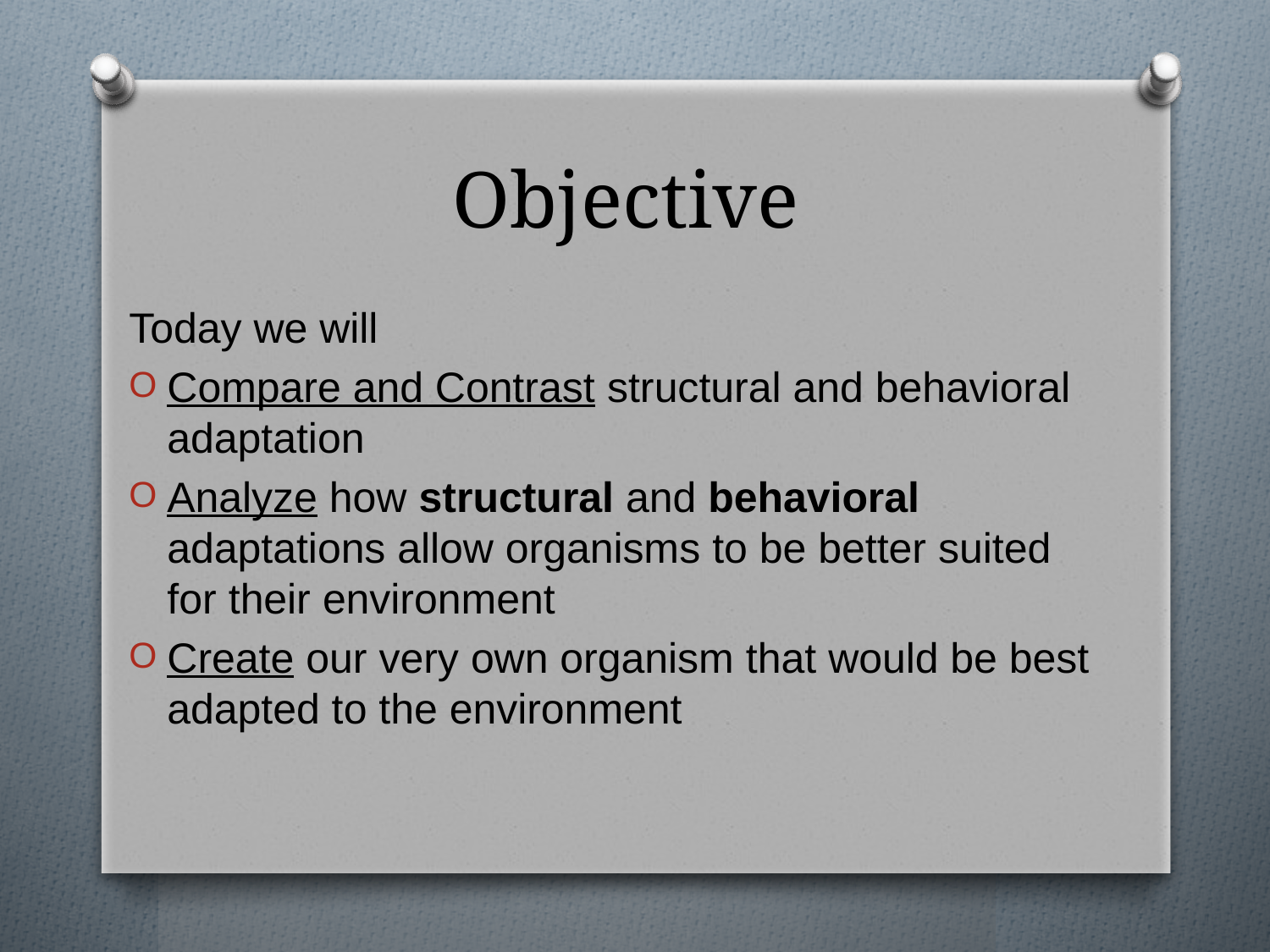

# Objective
Today we will
Compare and Contrast structural and behavioral adaptation
Analyze how structural and behavioral adaptations allow organisms to be better suited for their environment
Create our very own organism that would be best adapted to the environment